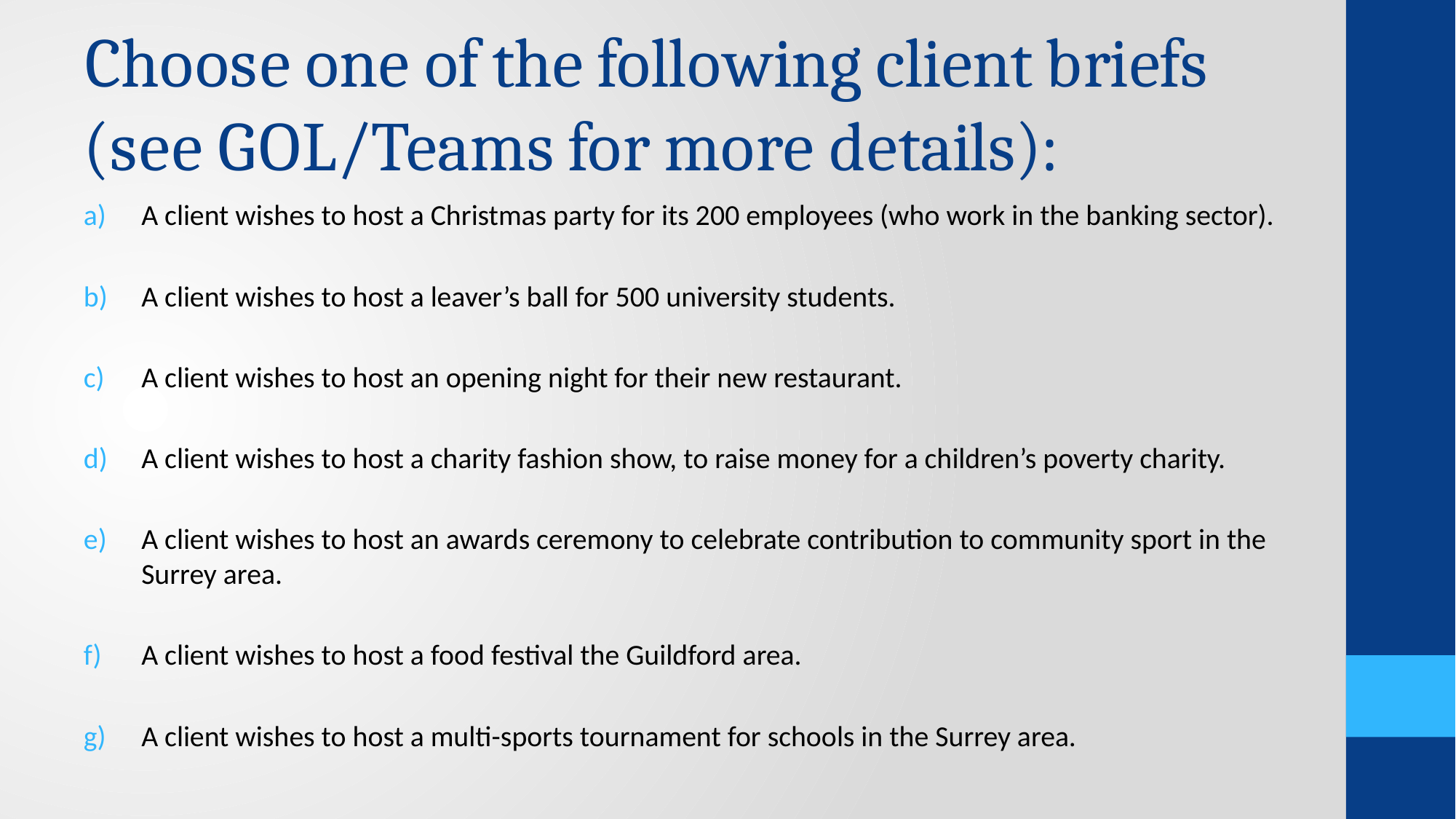

# Choose one of the following client briefs (see GOL/Teams for more details):
A client wishes to host a Christmas party for its 200 employees (who work in the banking sector).

A client wishes to host a leaver’s ball for 500 university students.

A client wishes to host an opening night for their new restaurant.

A client wishes to host a charity fashion show, to raise money for a children’s poverty charity.

A client wishes to host an awards ceremony to celebrate contribution to community sport in the Surrey area.

A client wishes to host a food festival the Guildford area.

A client wishes to host a multi-sports tournament for schools in the Surrey area.